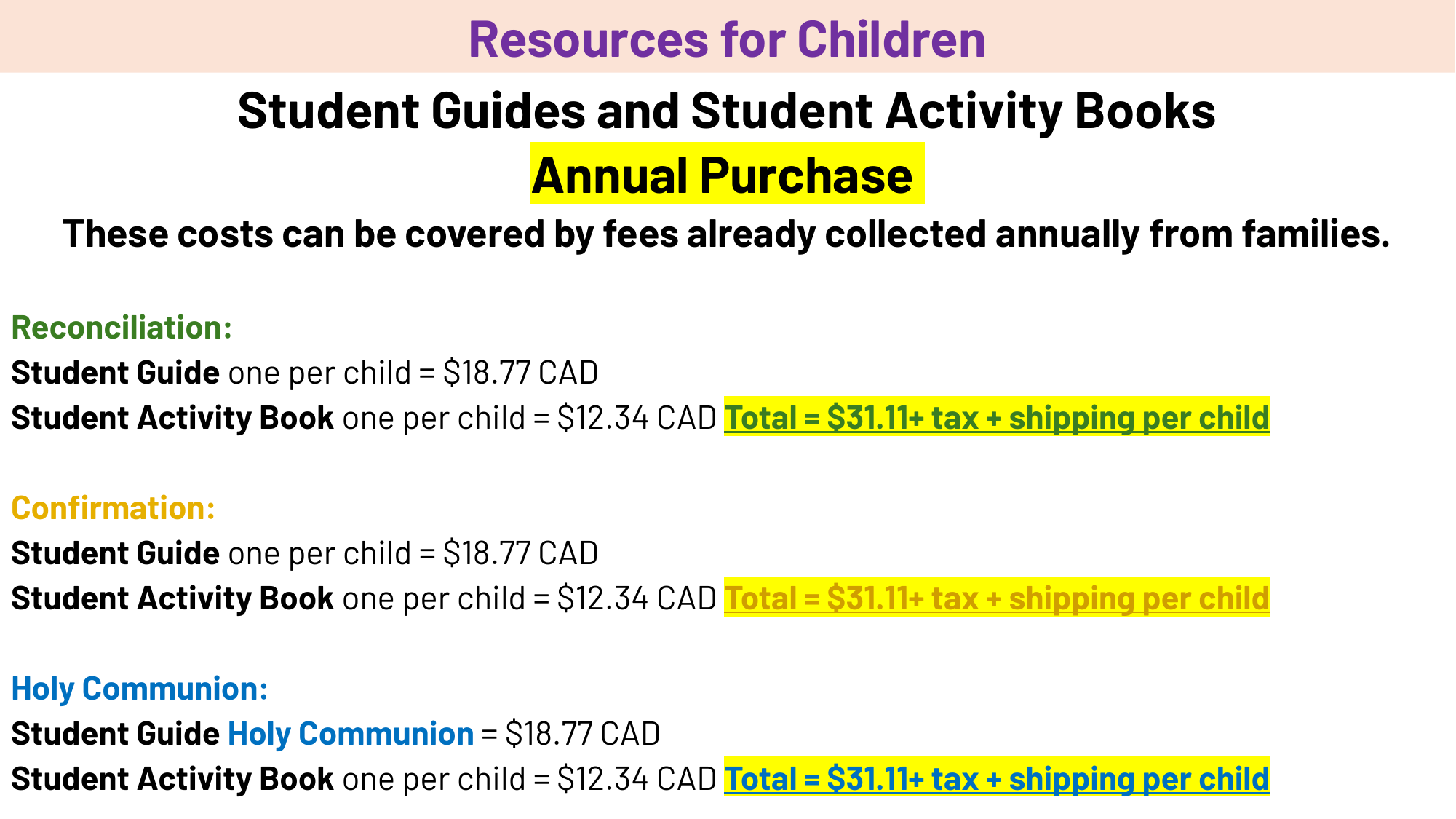

Resources for Children
Student Guides and Student Activity Books
Annual Purchase
These costs can be covered by fees already collected annually from families.

Reconciliation:
Student Guide one per child = $18.77 CAD
Student Activity Book one per child = $12.34 CAD Total = $31.11+ tax + shipping per child

Confirmation:
Student Guide one per child = $18.77 CAD
Student Activity Book one per child = $12.34 CAD Total = $31.11+ tax + shipping per child

Holy Communion:
Student Guide Holy Communion = $18.77 CAD
Student Activity Book one per child = $12.34 CAD Total = $31.11+ tax + shipping per child